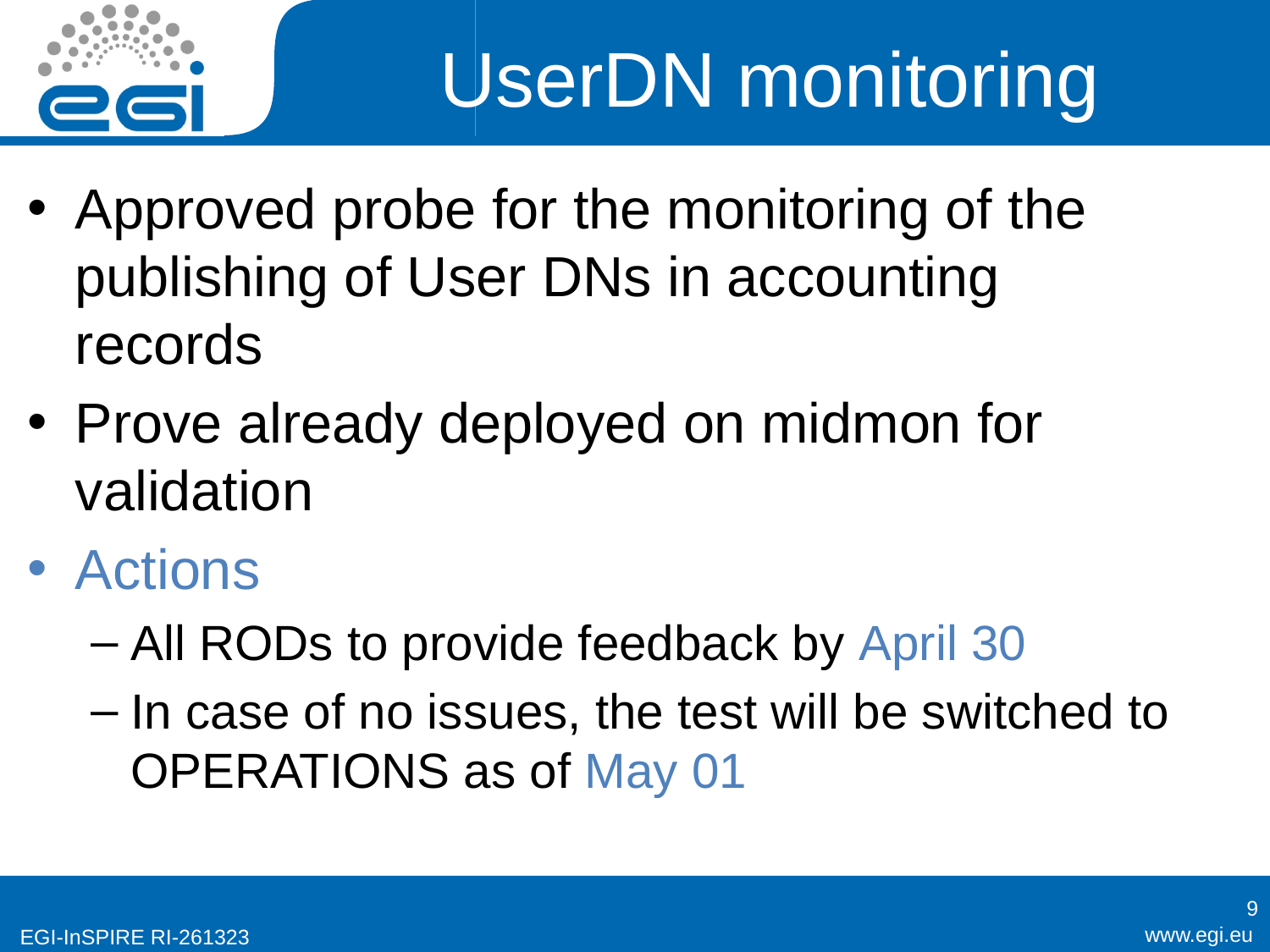

# UserDN monitoring
Approved probe for the monitoring of the publishing of User DNs in accounting records
Prove already deployed on midmon for validation
Actions
All RODs to provide feedback by April 30
In case of no issues, the test will be switched to OPERATIONS as of May 01
9